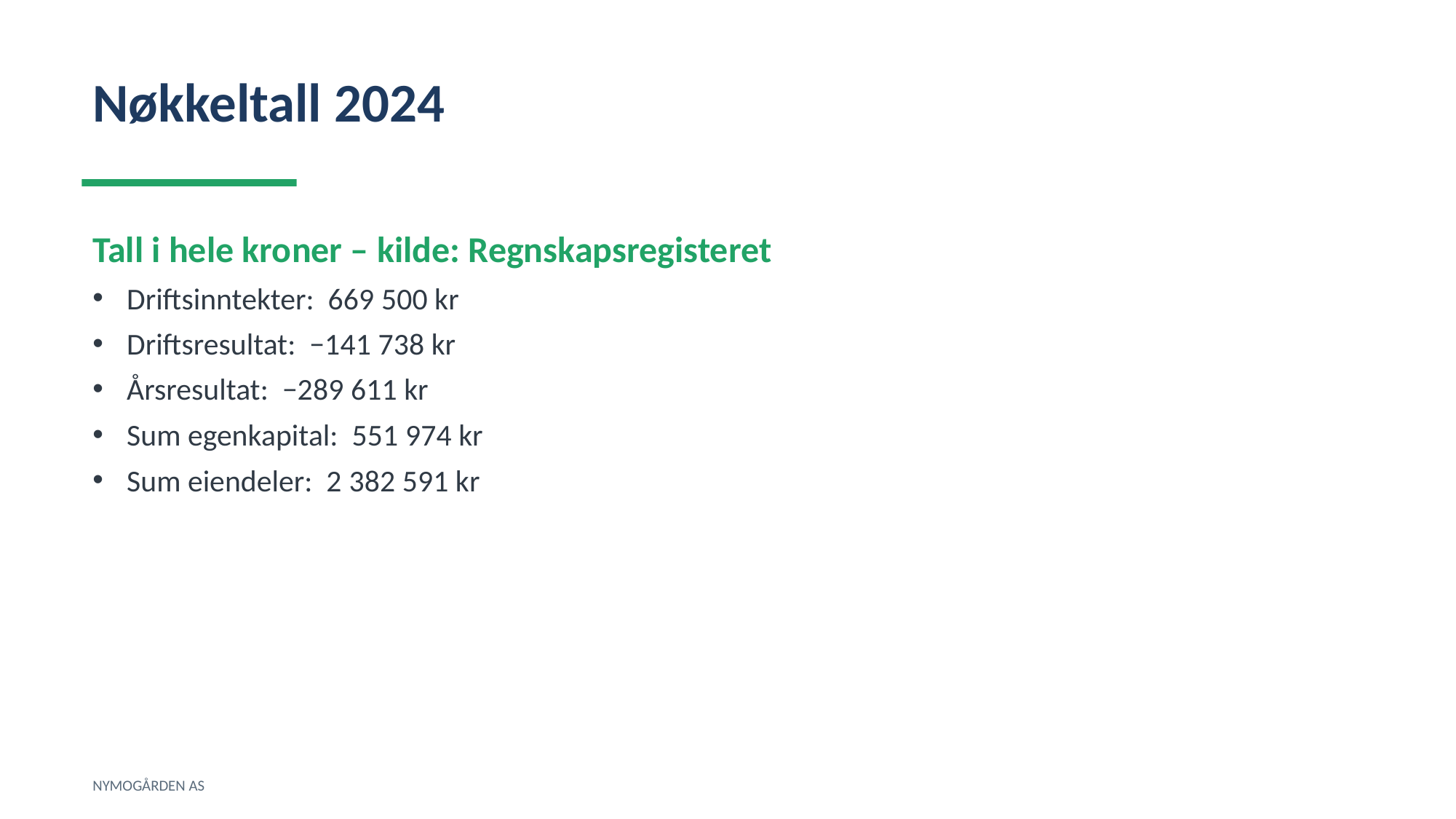

Nøkkeltall 2024

Tall i hele kroner – kilde: Regnskapsregisteret
Driftsinntekter:  669 500 kr
Driftsresultat:  −141 738 kr
Årsresultat:  −289 611 kr
Sum egenkapital:  551 974 kr
Sum eiendeler:  2 382 591 kr
NYMOGÅRDEN AS